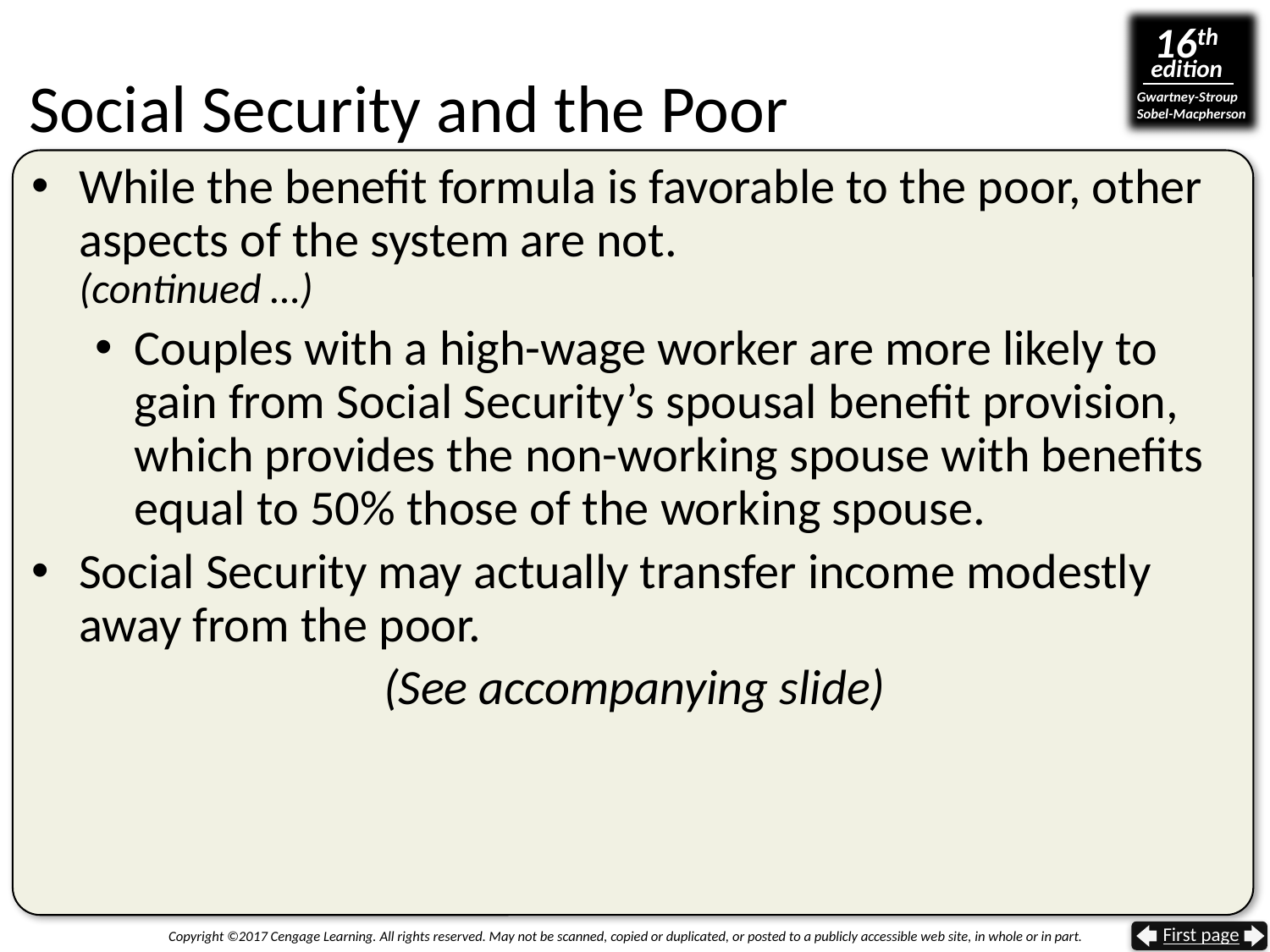

# Social Security and the Poor
While the benefit formula is favorable to the poor, other aspects of the system are not. 				     (continued …)
Couples with a high-wage worker are more likely to gain from Social Security’s spousal benefit provision, which provides the non-working spouse with benefits equal to 50% those of the working spouse.
Social Security may actually transfer income modestly away from the poor.
 (See accompanying slide)